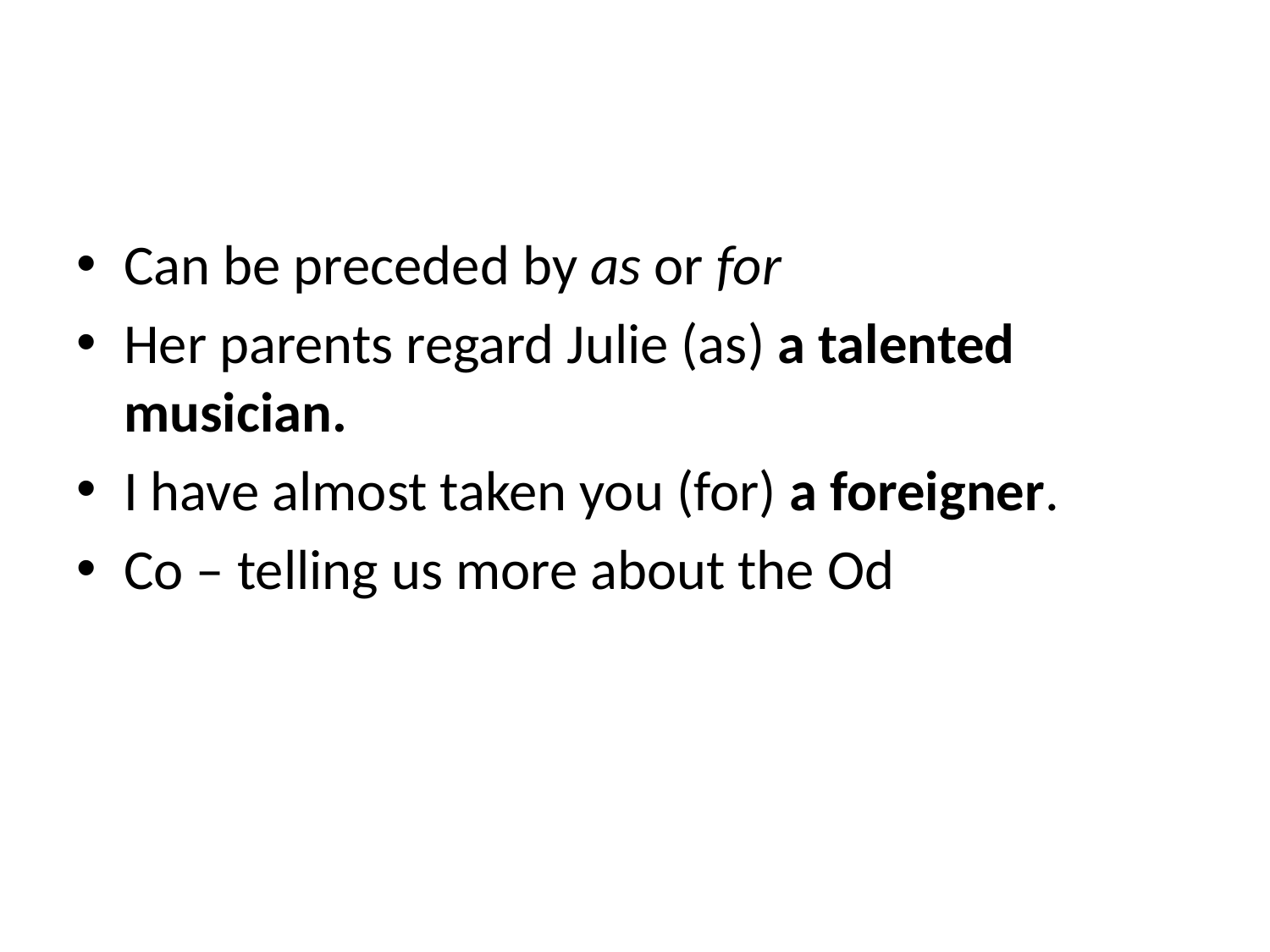

#
Can be preceded by as or for
Her parents regard Julie (as) a talented musician.
I have almost taken you (for) a foreigner.
Co – telling us more about the Od